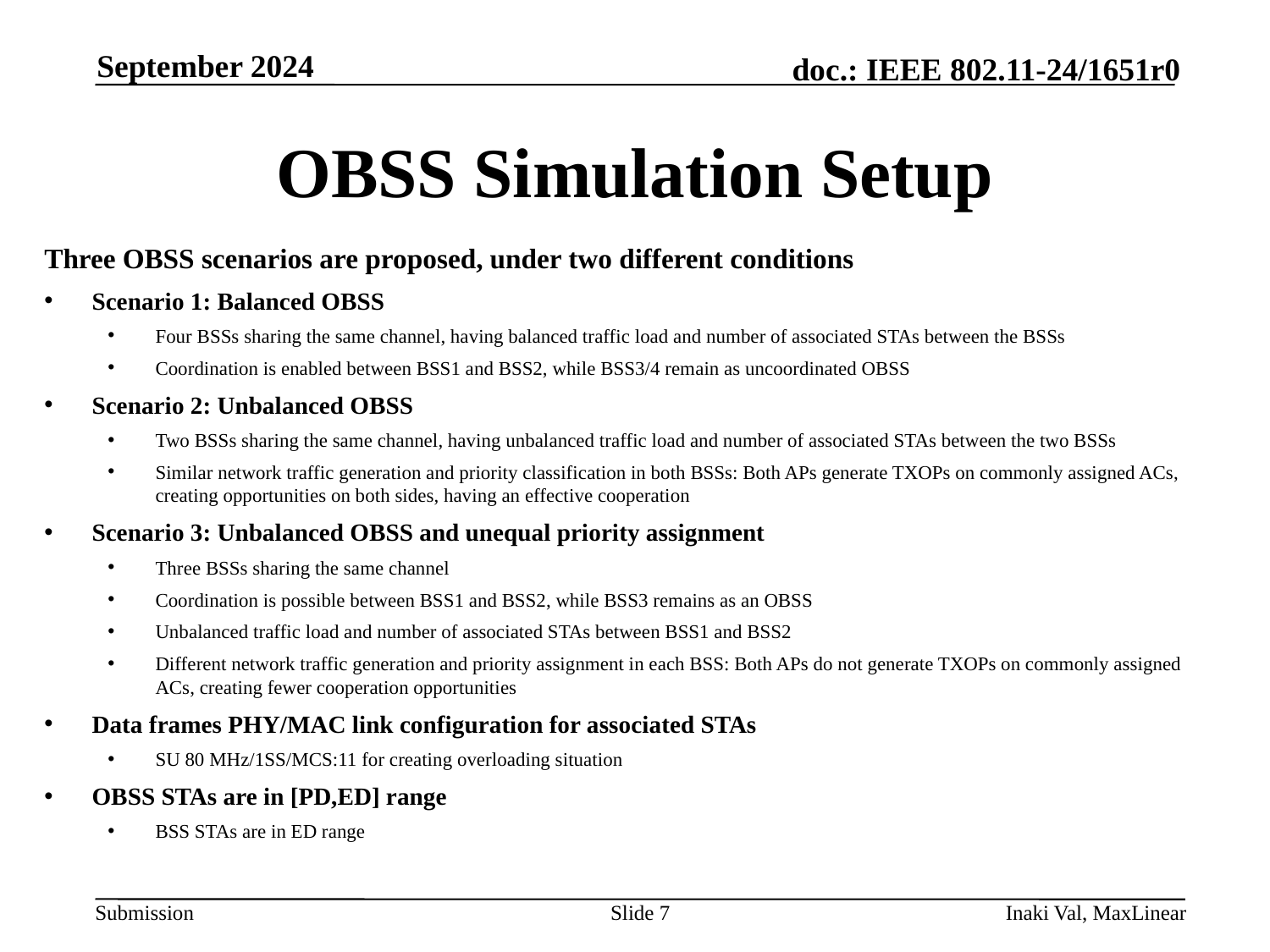

September 2024
# OBSS Simulation Setup
Three OBSS scenarios are proposed, under two different conditions
Scenario 1: Balanced OBSS
Four BSSs sharing the same channel, having balanced traffic load and number of associated STAs between the BSSs
Coordination is enabled between BSS1 and BSS2, while BSS3/4 remain as uncoordinated OBSS
Scenario 2: Unbalanced OBSS
Two BSSs sharing the same channel, having unbalanced traffic load and number of associated STAs between the two BSSs
Similar network traffic generation and priority classification in both BSSs: Both APs generate TXOPs on commonly assigned ACs, creating opportunities on both sides, having an effective cooperation
Scenario 3: Unbalanced OBSS and unequal priority assignment
Three BSSs sharing the same channel
Coordination is possible between BSS1 and BSS2, while BSS3 remains as an OBSS
Unbalanced traffic load and number of associated STAs between BSS1 and BSS2
Different network traffic generation and priority assignment in each BSS: Both APs do not generate TXOPs on commonly assigned ACs, creating fewer cooperation opportunities
Data frames PHY/MAC link configuration for associated STAs
SU 80 MHz/1SS/MCS:11 for creating overloading situation
OBSS STAs are in [PD,ED] range
BSS STAs are in ED range

Slide 7
Inaki Val, MaxLinear